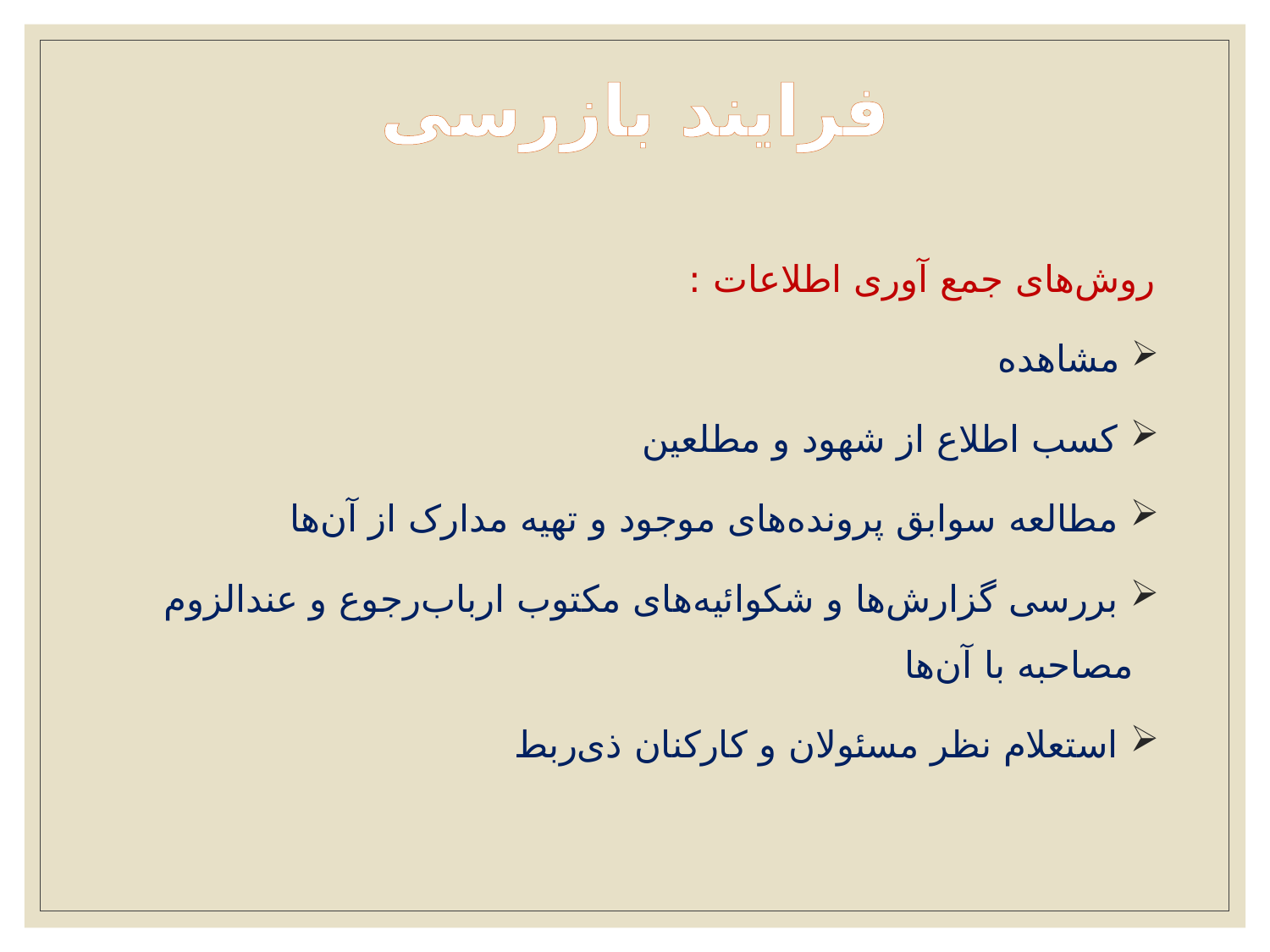

# فرایند بازرسی
روش‌های جمع آوری اطلاعات :
 مشاهده
 کسب اطلاع از شهود و مطلعین
 مطالعه سوابق پرونده‌های موجود و تهیه مدارک از آن‌ها
 بررسی گزارش‌ها و شکوائیه‌های مکتوب ارباب‌رجوع و عندالزوم مصاحبه با آن‌ها
 استعلام نظر مسئولان و کارکنان ذی‌ربط